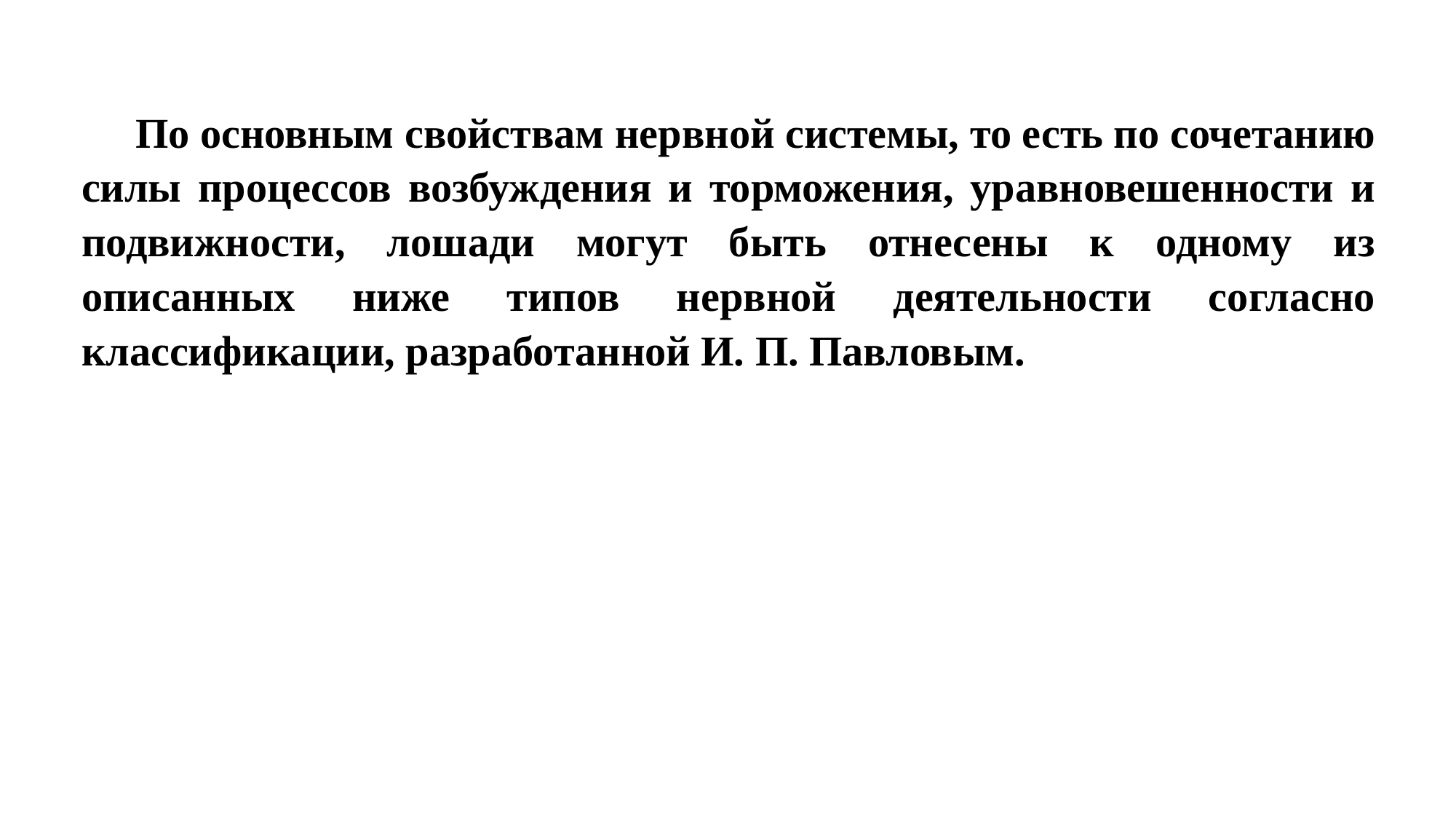

По основным свойствам нервной системы, то есть по сочетанию силы процессов возбуждения и торможения, уравновешенности и подвижности, лошади могут быть отнесены к одному из описанных ниже типов нервной деятельности согласно классификации, разработанной И. П. Павловым.